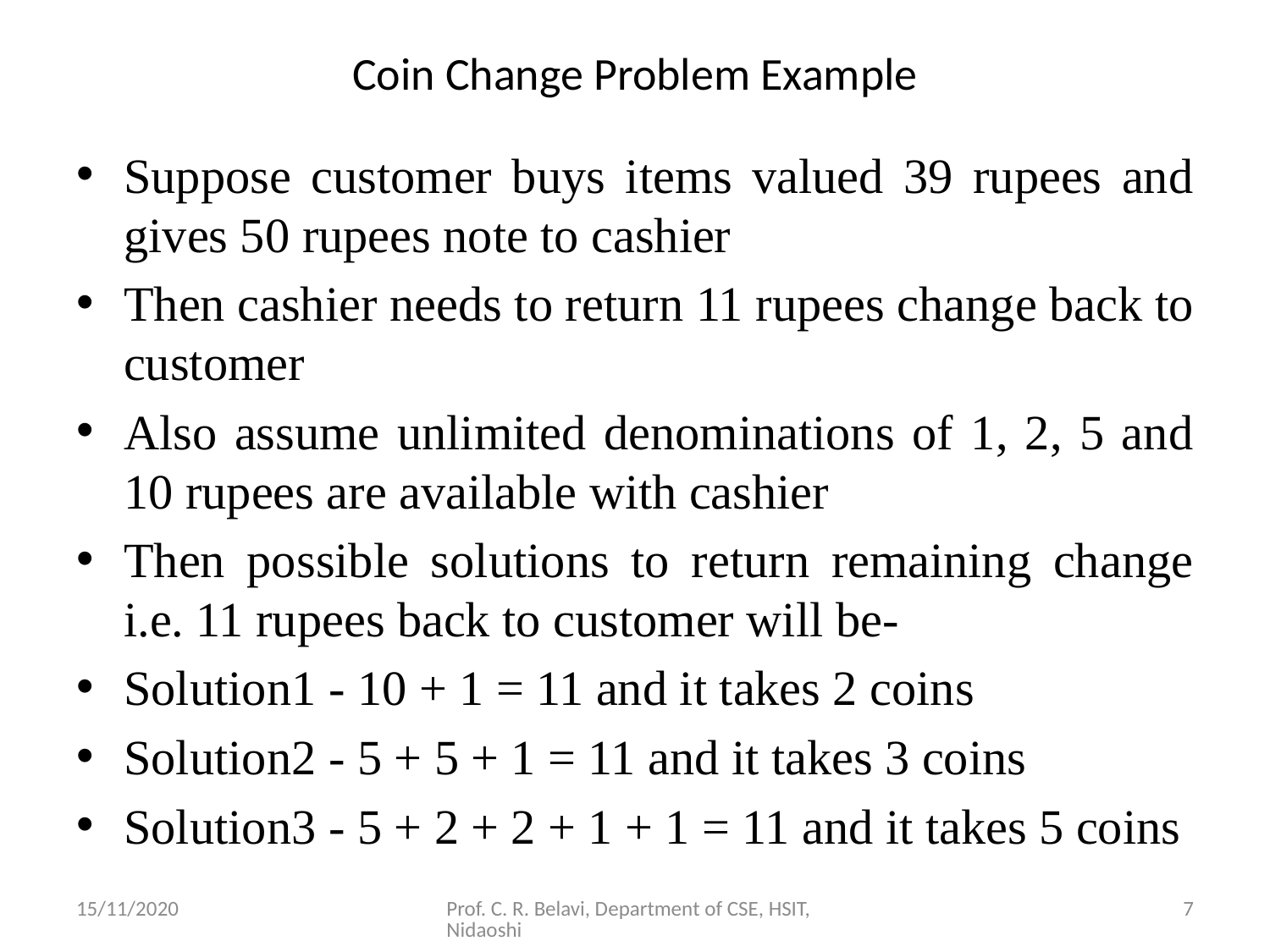

# Coin Change Problem Example
Suppose customer buys items valued 39 rupees and gives 50 rupees note to cashier
Then cashier needs to return 11 rupees change back to customer
Also assume unlimited denominations of 1, 2, 5 and 10 rupees are available with cashier
Then possible solutions to return remaining change i.e. 11 rupees back to customer will be-
Solution1 - 10 + 1 = 11 and it takes 2 coins
Solution2 - 5 + 5 + 1 = 11 and it takes 3 coins
Solution3 - 5 + 2 + 2 + 1 + 1 = 11 and it takes 5 coins

15/11/2020
Prof. C. R. Belavi, Department of CSE, HSIT, Nidaoshi
7